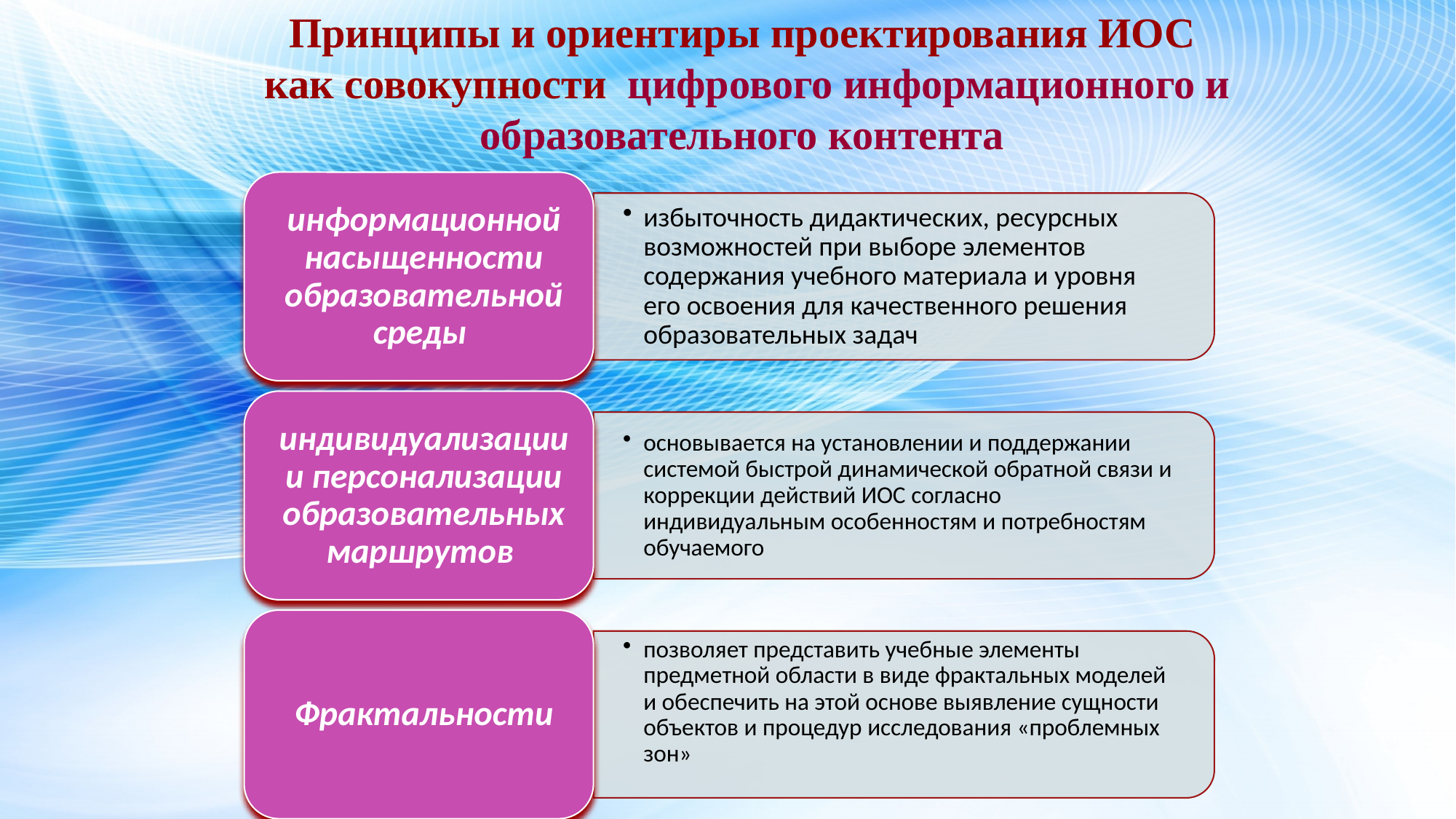

Принципы и ориентиры проектирования ИОС
 как совокупности  цифрового информационного и образовательного контента
избыточность дидактических, ресурсных возможностей при выборе элементов содержания учебного материала и уровня его освоения для качественного решения образовательных задач
информационной насыщенности образовательной среды
основывается на установлении и поддержании системой быстрой динамической обратной связи и коррекции действий ИОС согласно индивидуальным особенностям и потребностям обучаемого
индивидуализации и персонализации образовательных маршрутов
позволяет представить учебные элементы предметной области в виде фрактальных моделей и обеспечить на этой основе выявление сущности объектов и процедур исследования «проблемных зон»

Фрактальности